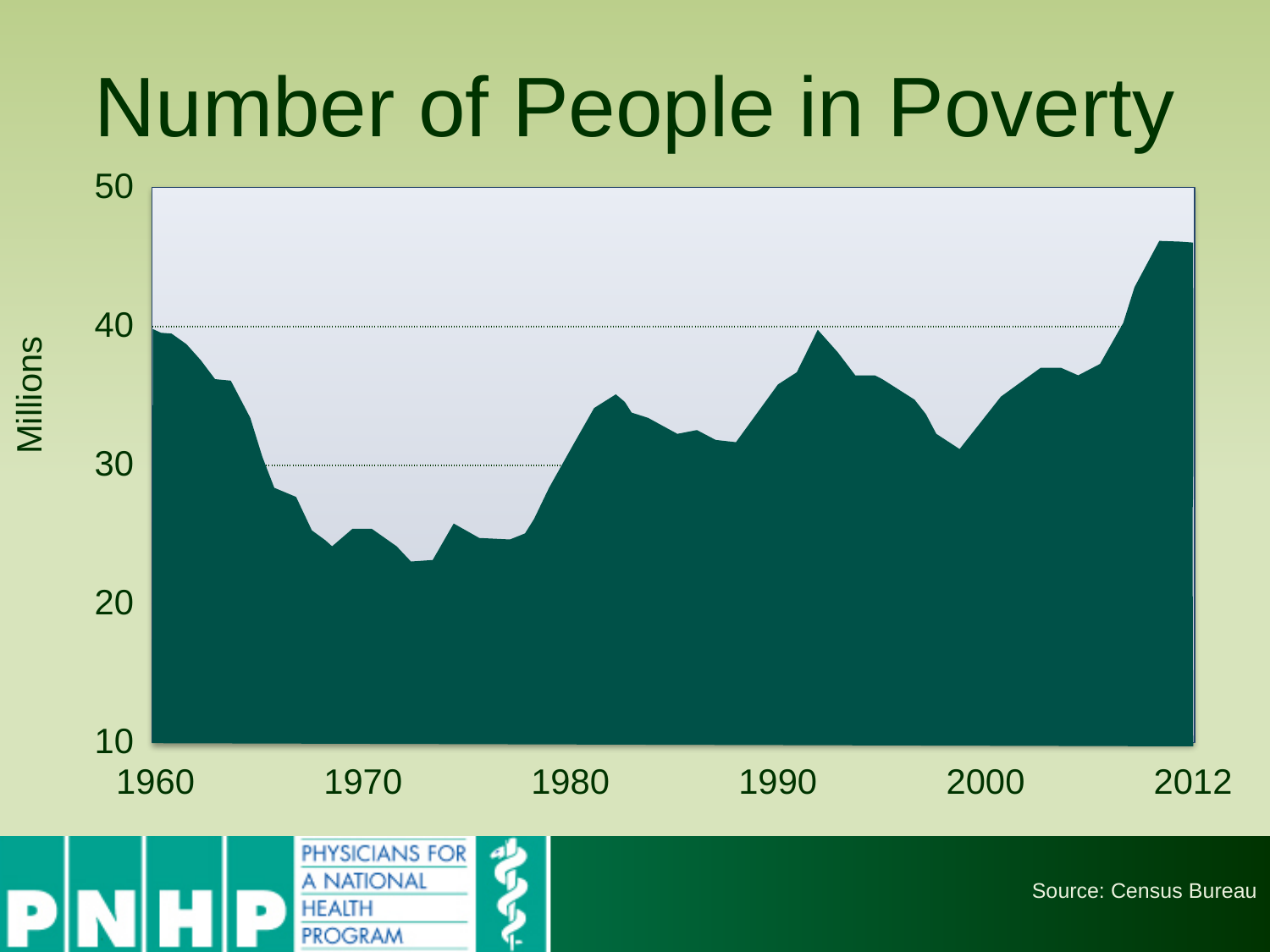

# Number of People in Poverty
| 50 |
| --- |
| 40 |
| 30 |
| 20 |
| 10 |

|  |
| --- |
|  |
|  |
|  |

Millions
| 1960 | 1970 | 1980 | 1990 | 2000 | 2012 |
| --- | --- | --- | --- | --- | --- |
Source: Census Bureau